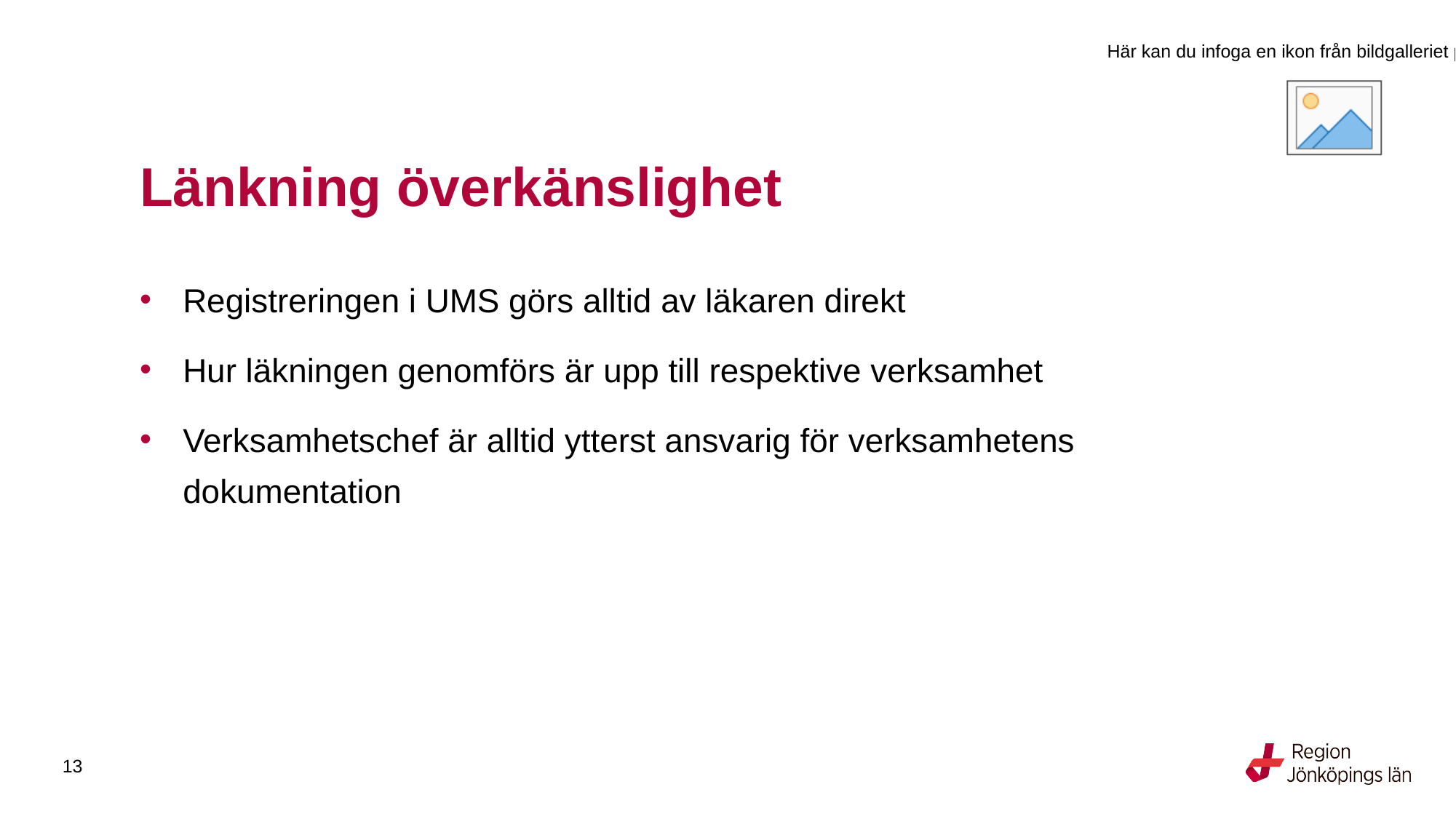

# Länkning överkänslighet
Registreringen i UMS görs alltid av läkaren direkt
Hur läkningen genomförs är upp till respektive verksamhet
Verksamhetschef är alltid ytterst ansvarig för verksamhetens dokumentation
13